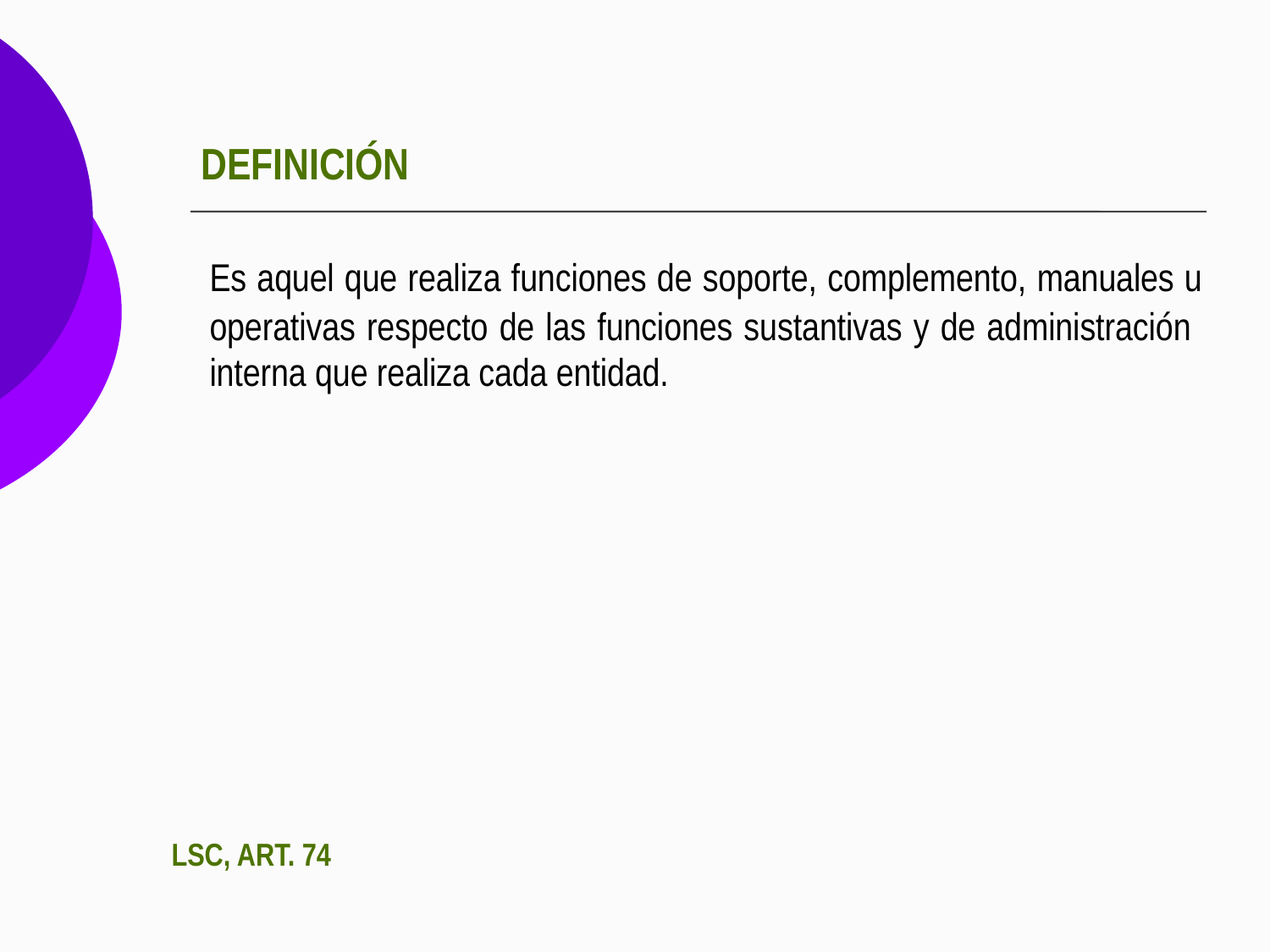

# DEFINICIÓN
	Es aquel que realiza funciones de soporte, complemento, manuales u operativas respecto de las funciones sustantivas y de administración  interna que realiza cada entidad.

LSC, ART. 74